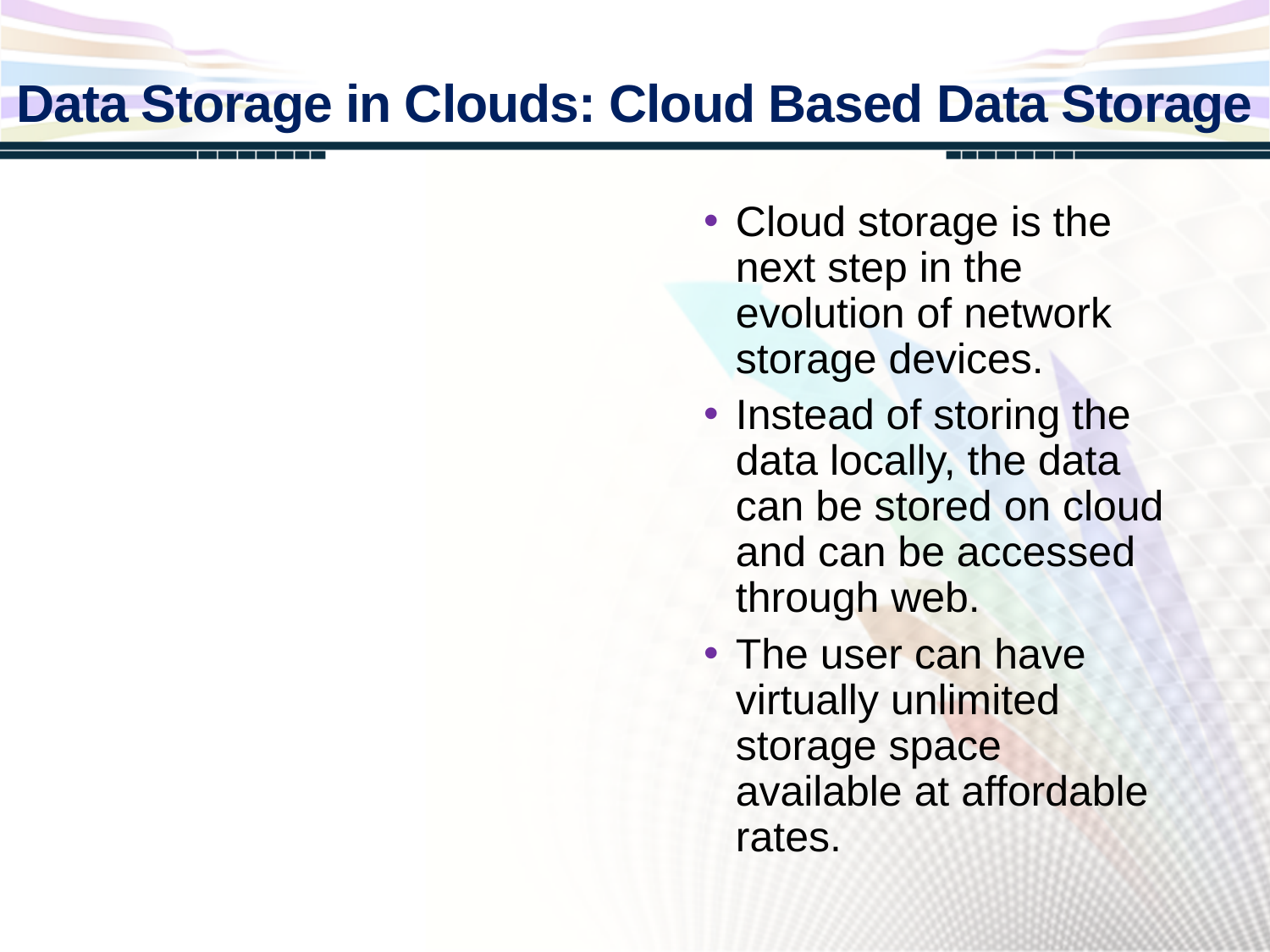

Data Storage in Clouds: Cloud Based Data Storage
Cloud storage is the next step in the evolution of network storage devices.
Instead of storing the data locally, the data can be stored on cloud and can be accessed through web.
The user can have virtually unlimited storage space available at affordable rates.